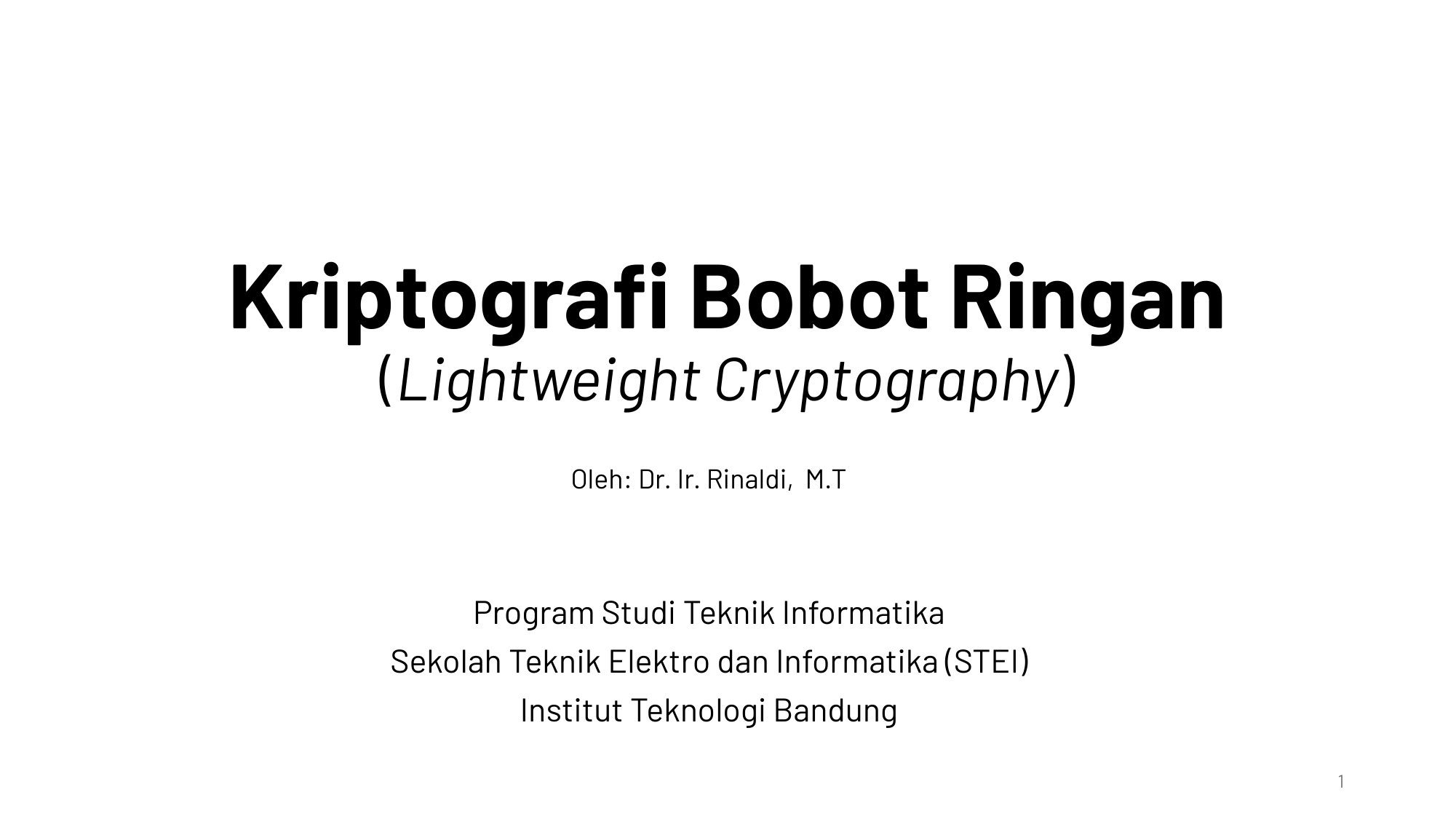

# Kriptografi Bobot Ringan (Lightweight Cryptography)
Oleh: Dr. Ir. Rinaldi,  M.T

Program Studi Teknik Informatika
Sekolah Teknik Elektro dan Informatika (STEI)
Institut Teknologi Bandung
1